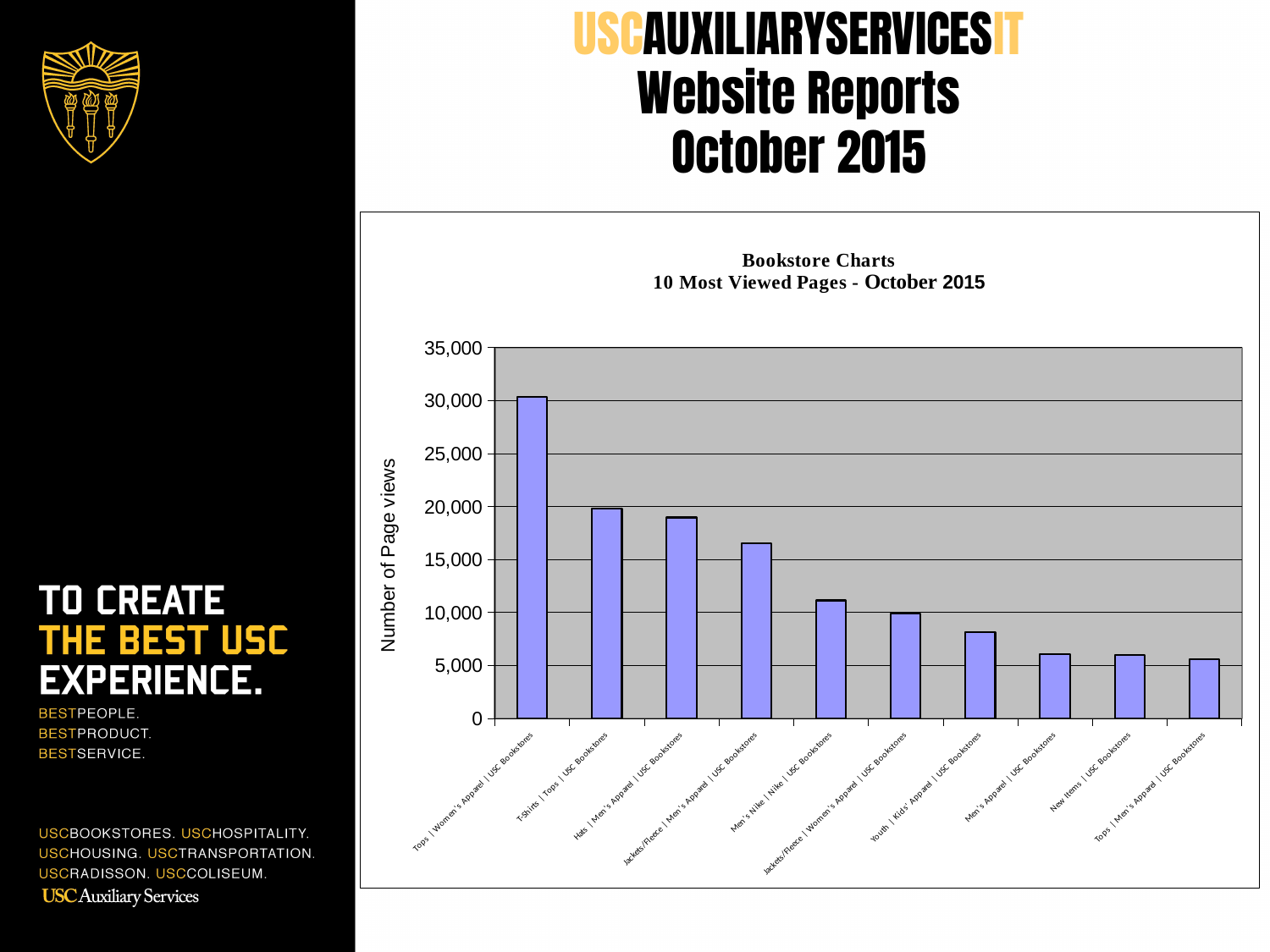

USCAUXILIARYSERVICESIT
Website Reports
October 2015

### Chart

| Category | Pageviews |
|---|---|
|  Tops | Women's Apparel | USC Bookstores | 30350.0 |
| T-Shirts | Tops | USC Bookstores | 19782.0 |
| Hats | Men's Apparel | USC Bookstores | 18958.0 |
| Jackets/Fleece | Men's Apparel | USC Bookstores | 16490.0 |
|  Men's Nike | Nike | USC Bookstores | 11135.0 |
| Jackets/Fleece | Women's Apparel | USC Bookstores | 9921.0 |
|  Youth | Kids' Apparel | USC Bookstores | 8143.0 |
| Men's Apparel | USC Bookstores | 6075.0 |
|  New Items | USC Bookstores | 5962.0 |
|  Tops | Men's Apparel | USC Bookstores | 5552.0 |